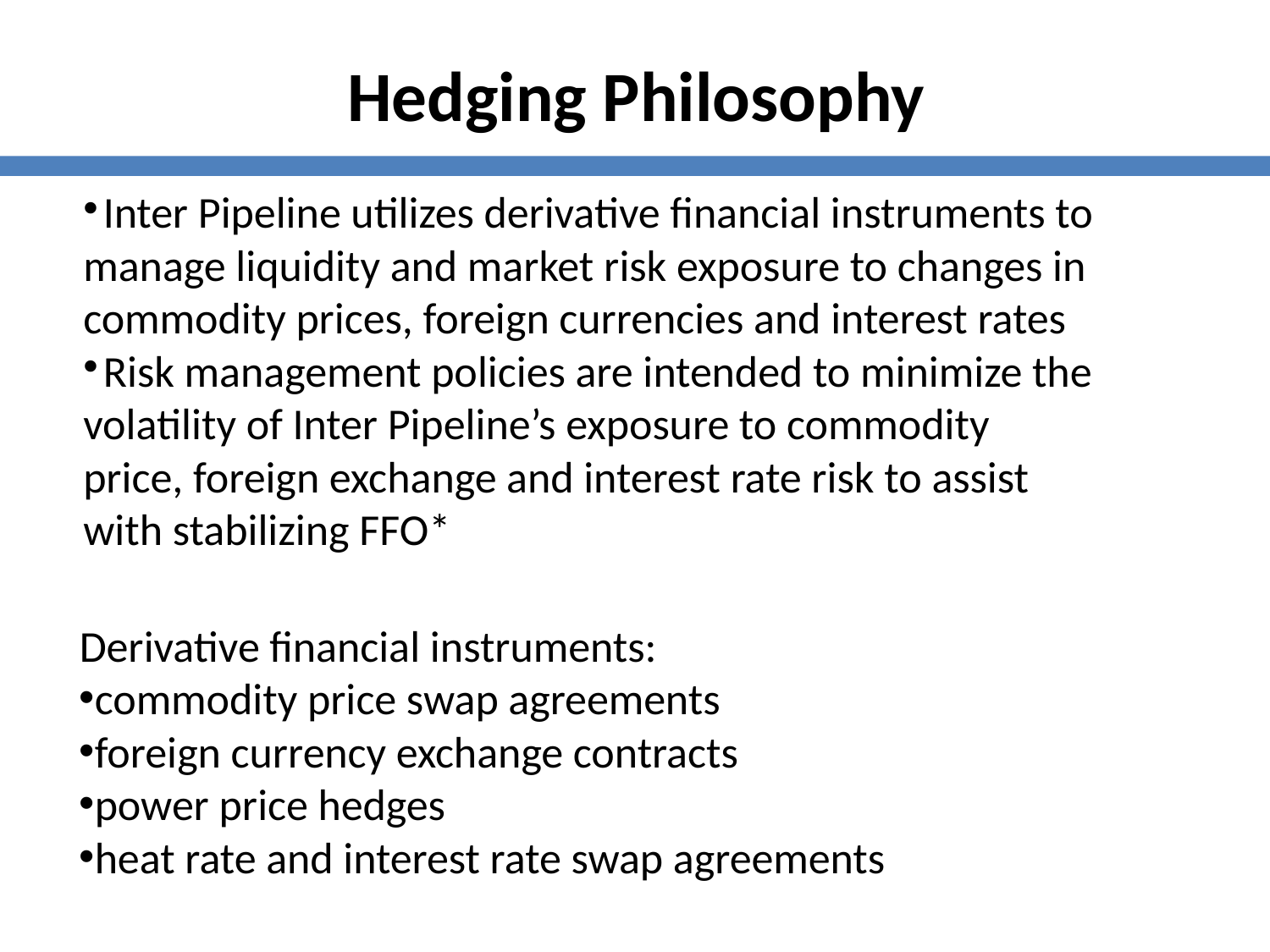

Hedging Philosophy

Inter Pipeline utilizes derivative financial instruments to manage liquidity and market risk exposure to changes in commodity prices, foreign currencies and interest rates
Risk management policies are intended to minimize the volatility of Inter Pipeline’s exposure to commodity price, foreign exchange and interest rate risk to assist with stabilizing FFO*

Derivative financial instruments:
commodity price swap agreements
foreign currency exchange contracts
power price hedges
heat rate and interest rate swap agreements